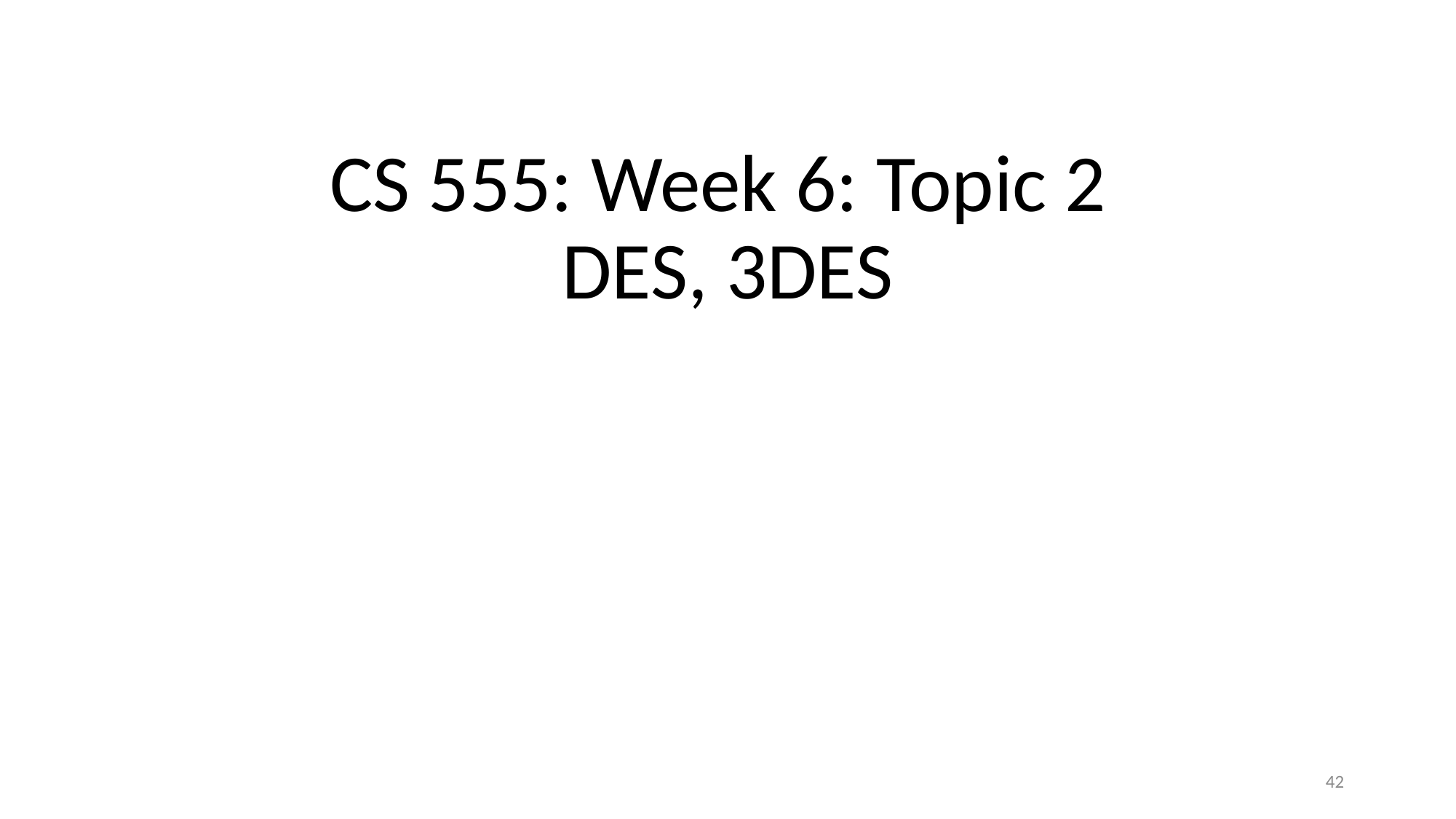

# CS 555: Week 6: Topic 2 DES, 3DES

42